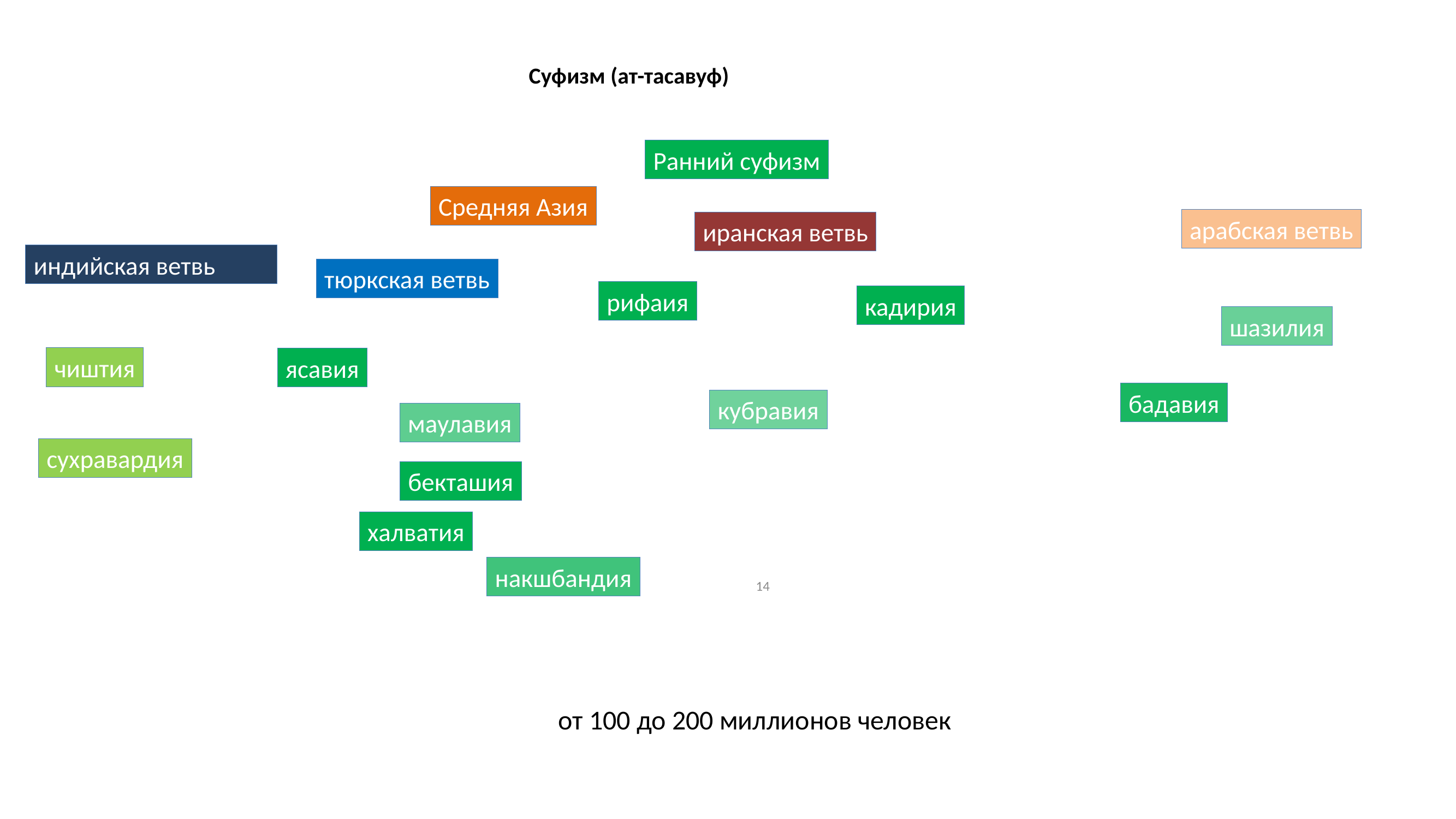

# Суфизм (ат-тасавуф)
Ранний суфизм
Средняя Азия
арабская ветвь
иранская ветвь
индийская ветвь
тюркская ветвь
рифаия
кадирия
шазилия
чиштия
ясавия
бадавия
кубравия
маулавия
сухравардия
бекташия
халватия
накшбандия
14
от 100 до 200 миллионов человек